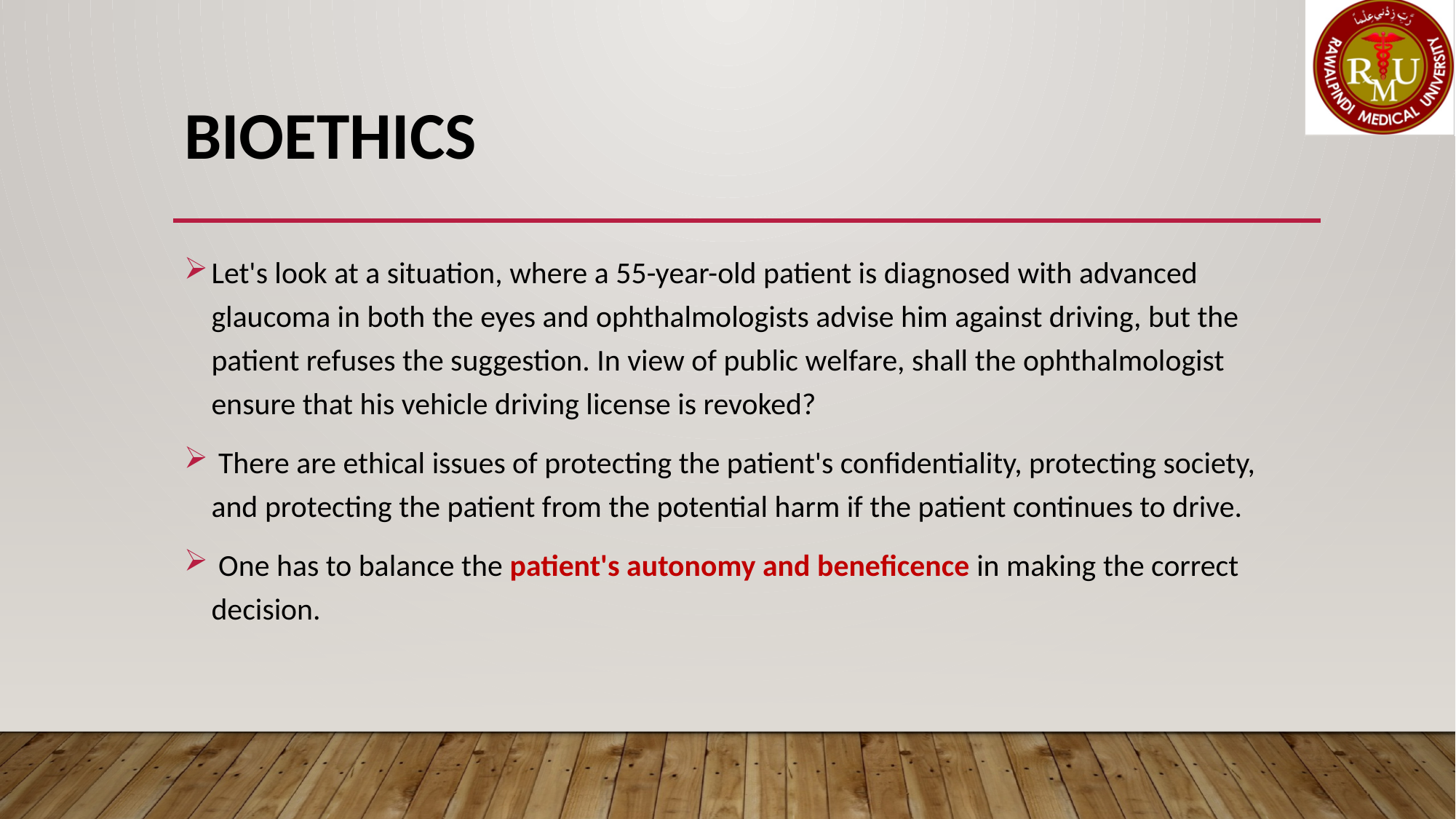

# Bioethics
Let's look at a situation, where a 55-year-old patient is diagnosed with advanced glaucoma in both the eyes and ophthalmologists advise him against driving, but the patient refuses the suggestion. In view of public welfare, shall the ophthalmologist ensure that his vehicle driving license is revoked?
 There are ethical issues of protecting the patient's confidentiality, protecting society, and protecting the patient from the potential harm if the patient continues to drive.
 One has to balance the patient's autonomy and beneficence in making the correct decision.